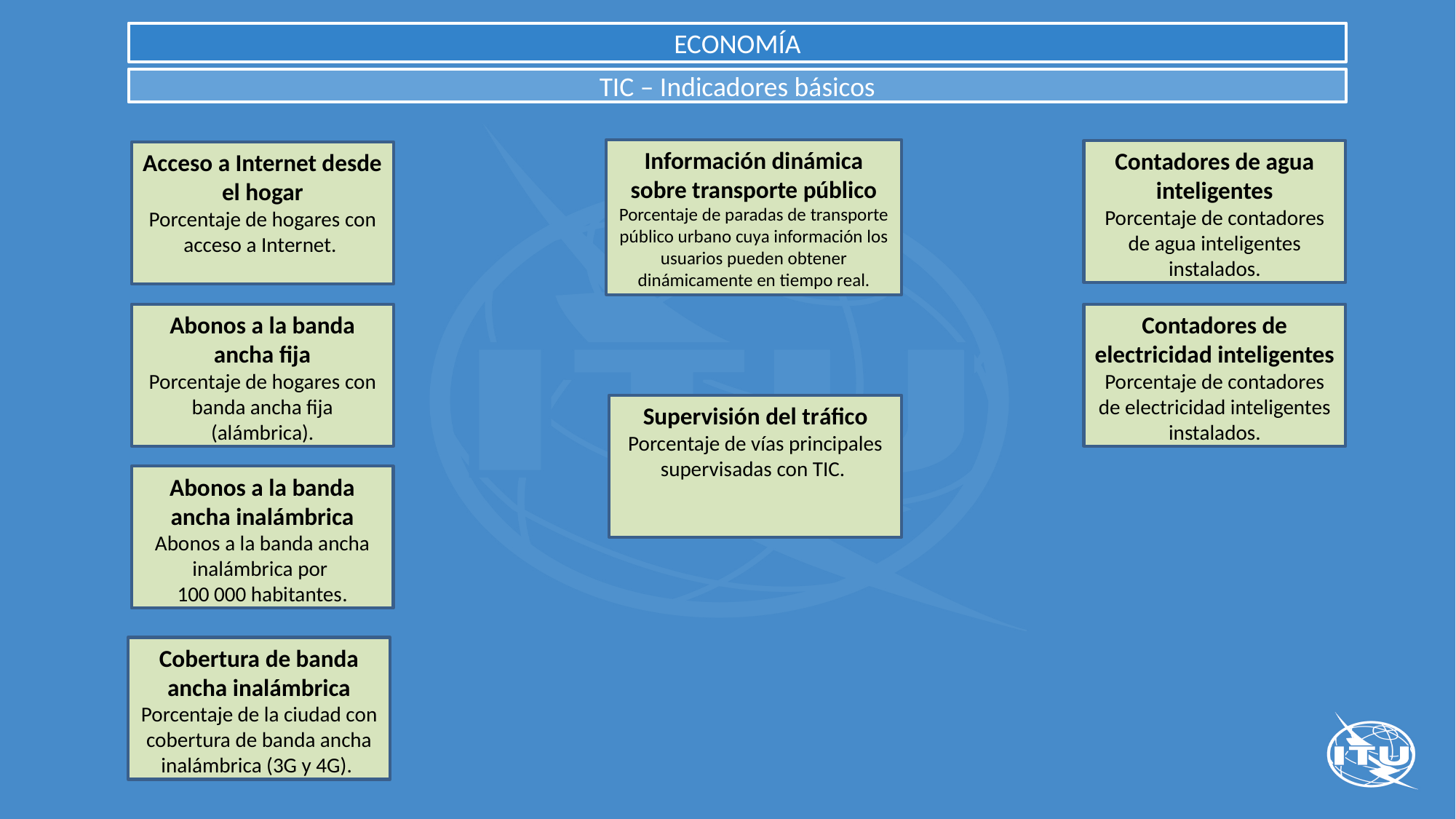

ECONOMÍA
TIC – Indicadores básicos
Información dinámica sobre transporte público
Porcentaje de paradas de transporte público urbano cuya información los usuarios pueden obtener dinámicamente en tiempo real.
Contadores de agua inteligentes
Porcentaje de contadores de agua inteligentes instalados.
Acceso a Internet desde el hogar
Porcentaje de hogares con acceso a Internet.
Abonos a la banda ancha fija
Porcentaje de hogares con banda ancha fija (alámbrica).
Contadores de electricidad inteligentes
Porcentaje de contadores de electricidad inteligentes instalados.
Supervisión del tráfico
Porcentaje de vías principales supervisadas con TIC.
Abonos a la banda ancha inalámbrica
Abonos a la banda ancha inalámbrica por
100 000 habitantes.
Cobertura de banda ancha inalámbrica
Porcentaje de la ciudad con cobertura de banda ancha inalámbrica (3G y 4G).